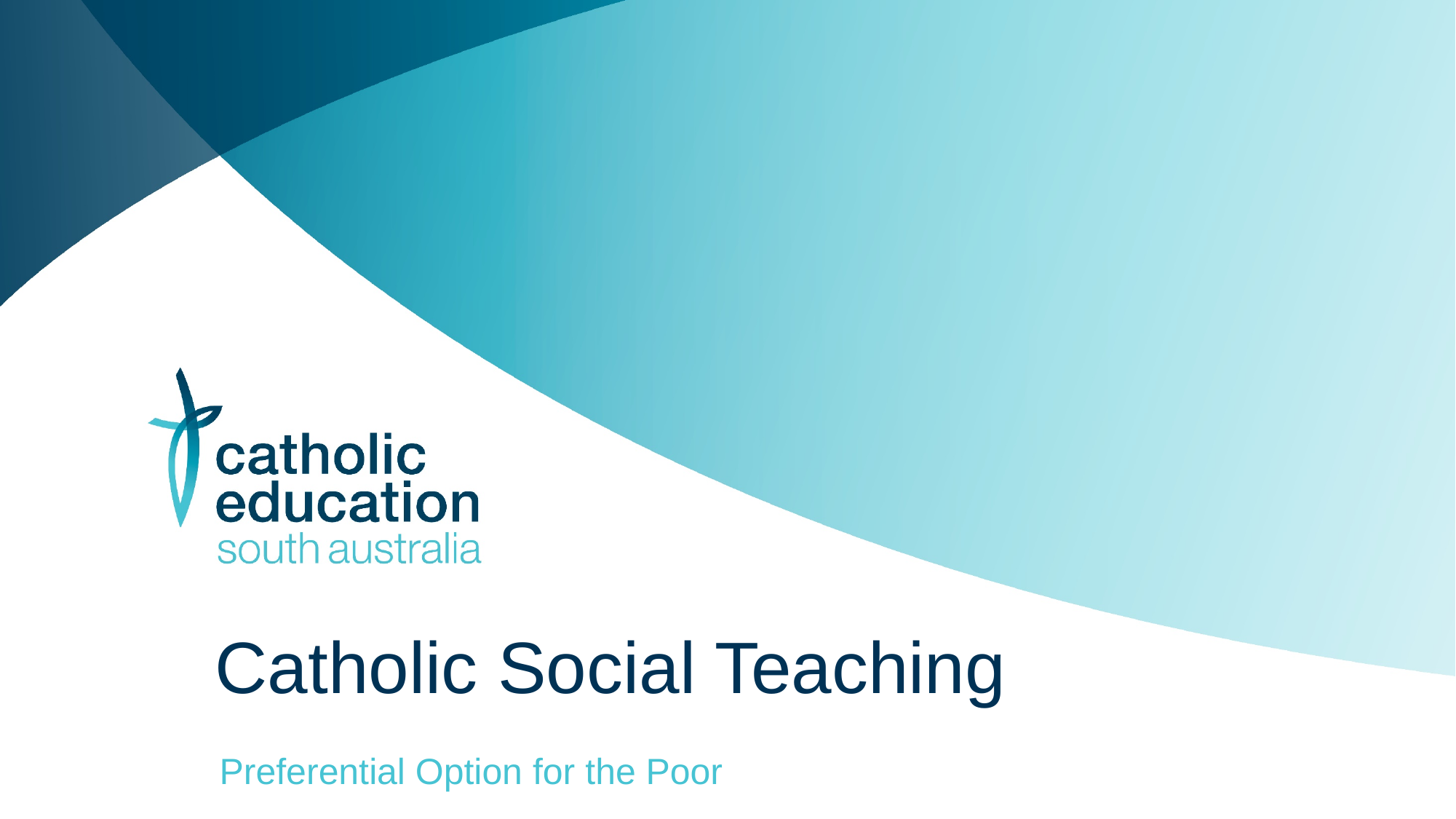

# Catholic Social Teaching
Preferential Option for the Poor